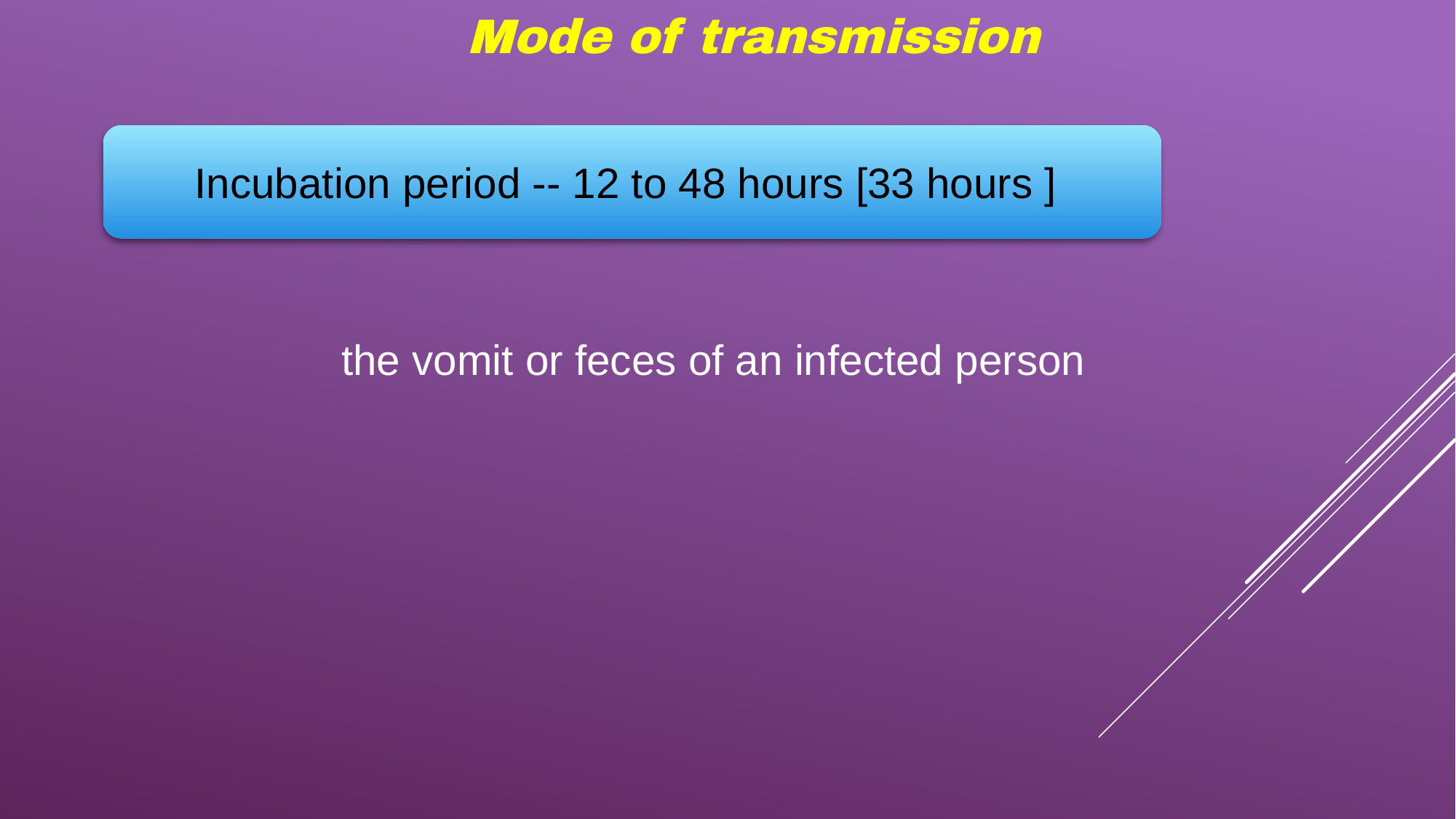

Mode of transmission
Incubation period -- 12 to 48 hours [33 hours ]
the vomit or feces of an infected person